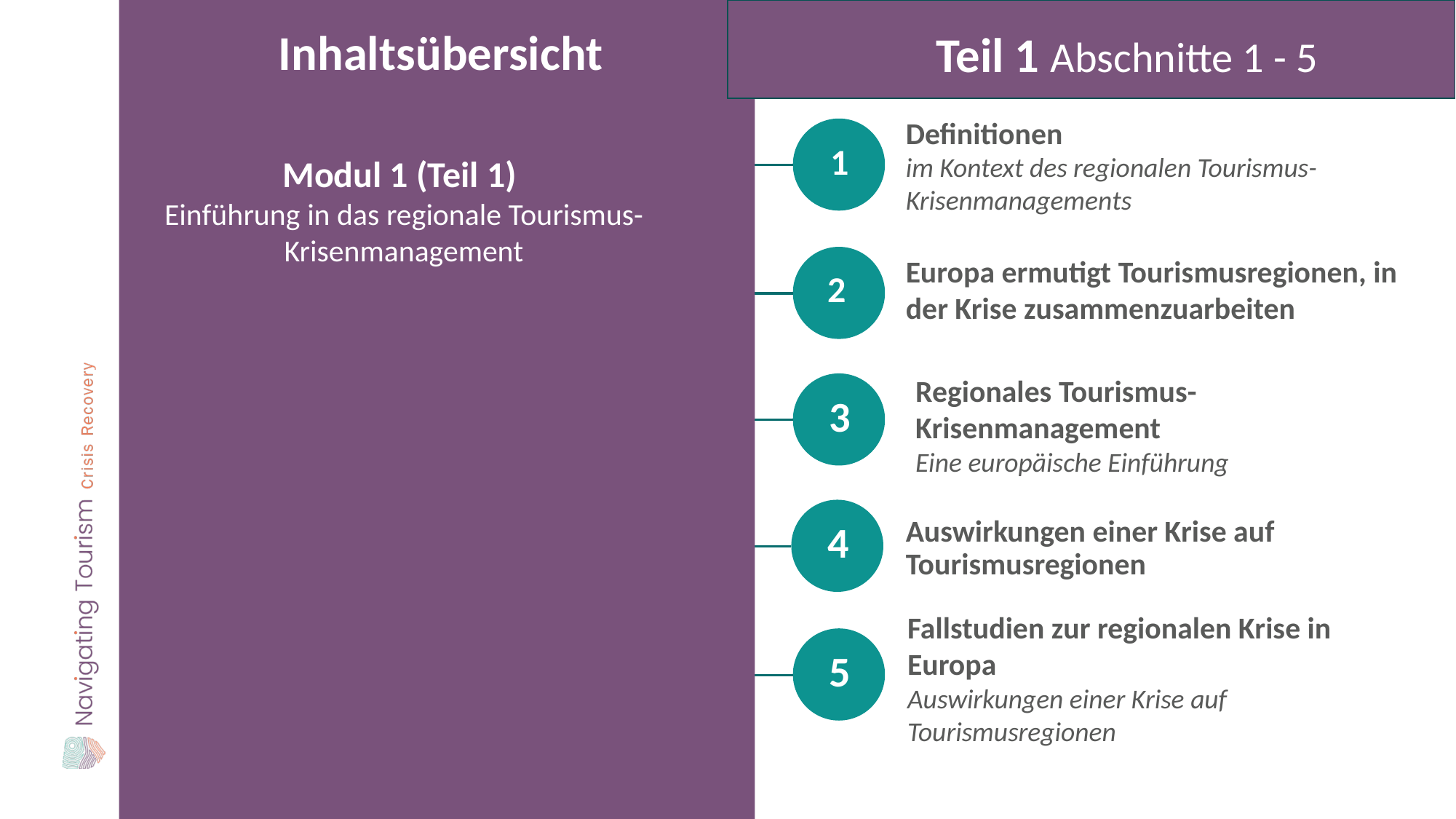

Teil 1 Abschnitte 1 - 5
Inhaltsübersicht
Definitionen
im Kontext des regionalen Tourismus-Krisenmanagements
1
Modul 1 (Teil 1)
Einführung in das regionale Tourismus-Krisenmanagement
Europa ermutigt Tourismusregionen, in der Krise zusammenzuarbeiten
2
Regionales Tourismus-Krisenmanagement
Eine europäische Einführung
3
Auswirkungen einer Krise auf Tourismusregionen
4
Fallstudien zur regionalen Krise in Europa
Auswirkungen einer Krise auf Tourismusregionen
5